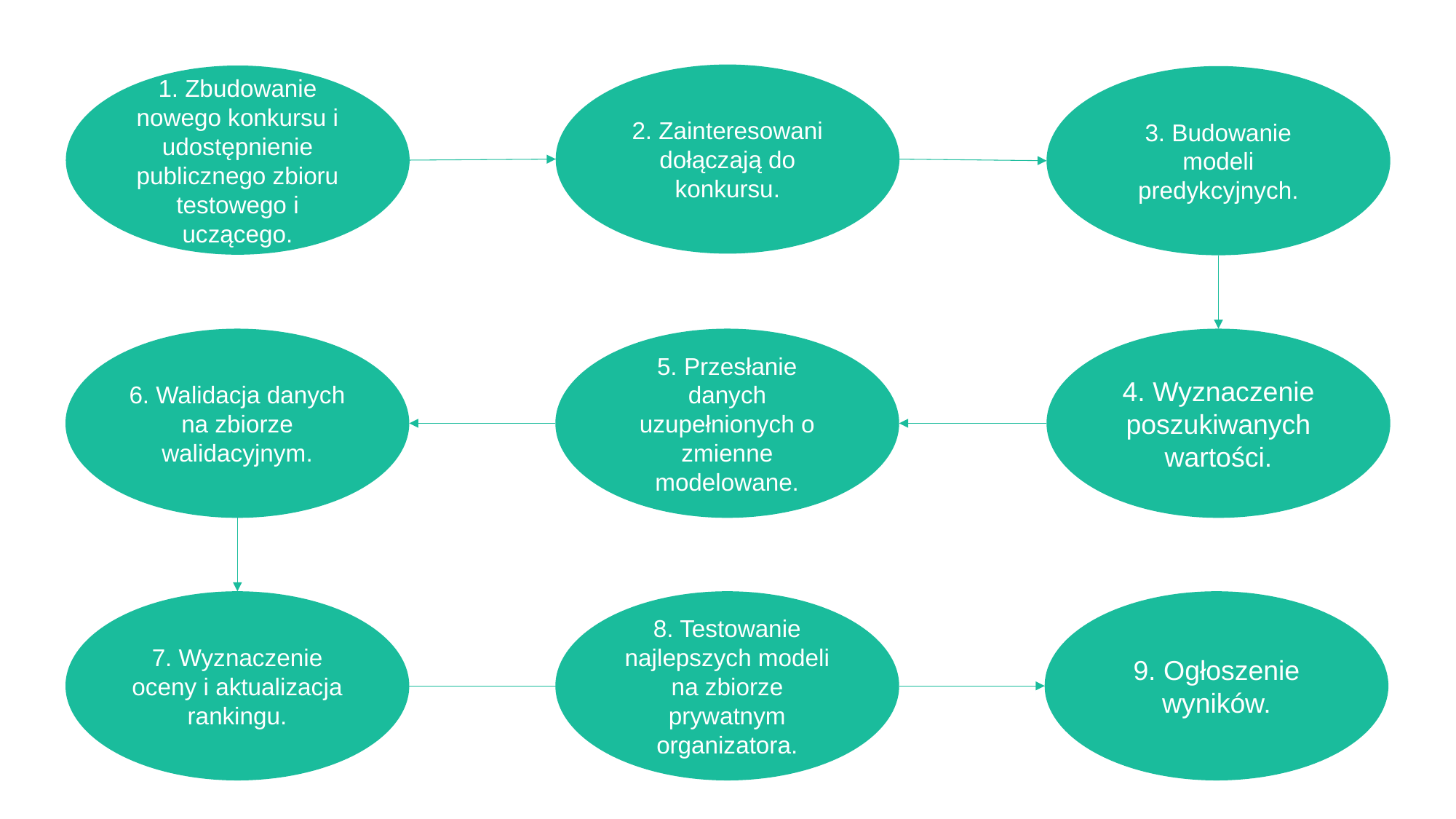

2. Zainteresowani dołączają do konkursu.
1. Zbudowanie nowego konkursu i udostępnienie publicznego zbioru testowego i uczącego.
3. Budowanie modeli predykcyjnych.
6. Walidacja danych na zbiorze walidacyjnym.
5. Przesłanie danych uzupełnionych o zmienne modelowane.
4. Wyznaczenie poszukiwanych wartości.
7. Wyznaczenie oceny i aktualizacja rankingu.
8. Testowanie najlepszych modeli na zbiorze prywatnym organizatora.
9. Ogłoszenie wyników.